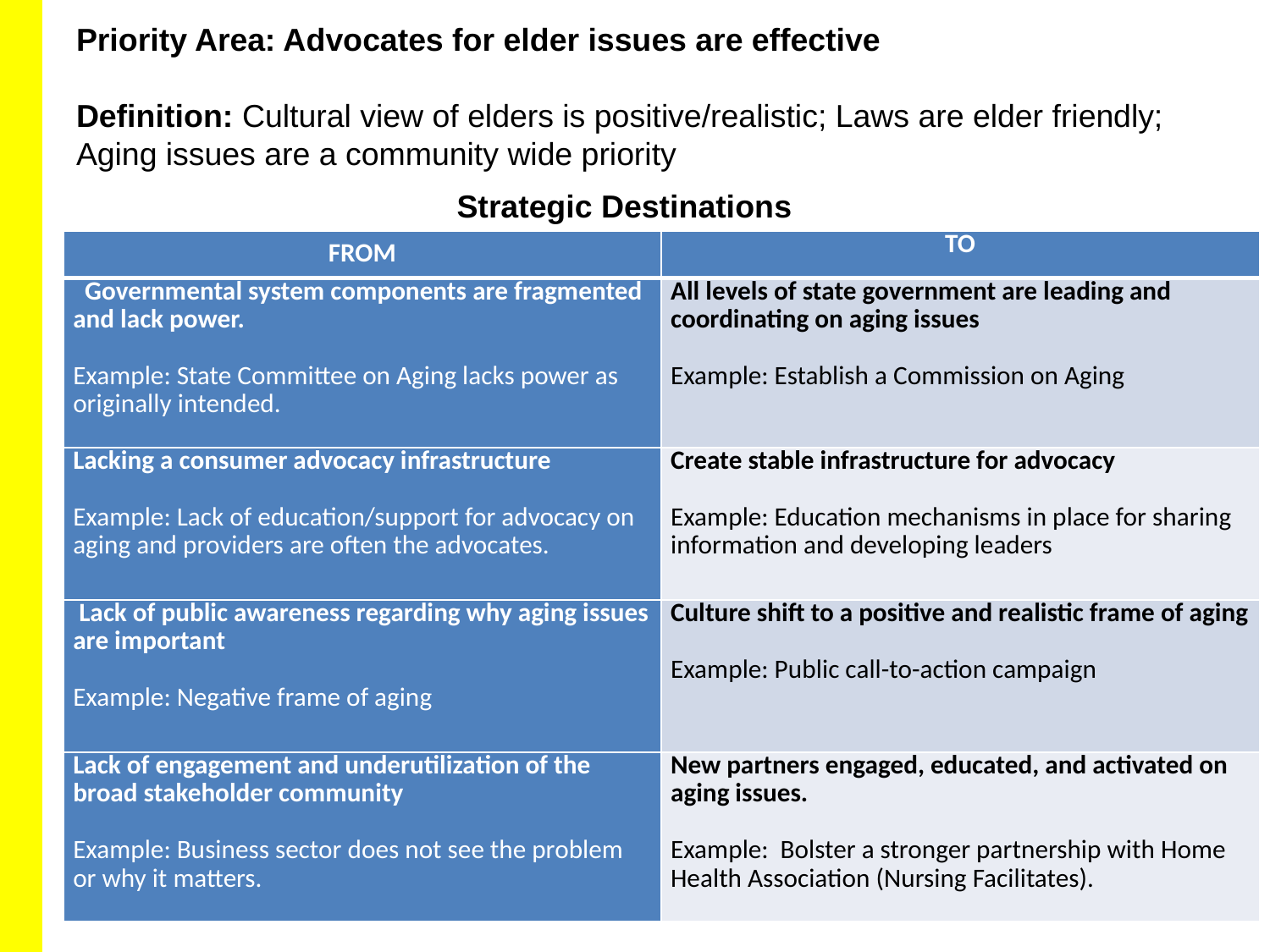

# Priority Area: Advocates for elder issues are effective
Definition: Cultural view of elders is positive/realistic; Laws are elder friendly; Aging issues are a community wide priority
­­­­­­­­­­­­­­­­­­­­­­­­
Strategic Destinations
| FROM | TO |
| --- | --- |
| Governmental system components are fragmented and lack power. Example: State Committee on Aging lacks power as originally intended. | All levels of state government are leading and coordinating on aging issues Example: Establish a Commission on Aging |
| Lacking a consumer advocacy infrastructure Example: Lack of education/support for advocacy on aging and providers are often the advocates. | Create stable infrastructure for advocacy Example: Education mechanisms in place for sharing information and developing leaders |
| Lack of public awareness regarding why aging issues are important Example: Negative frame of aging | Culture shift to a positive and realistic frame of aging Example: Public call-to-action campaign |
| Lack of engagement and underutilization of the broad stakeholder community Example: Business sector does not see the problem or why it matters. | New partners engaged, educated, and activated on aging issues. Example: Bolster a stronger partnership with Home Health Association (Nursing Facilitates). |